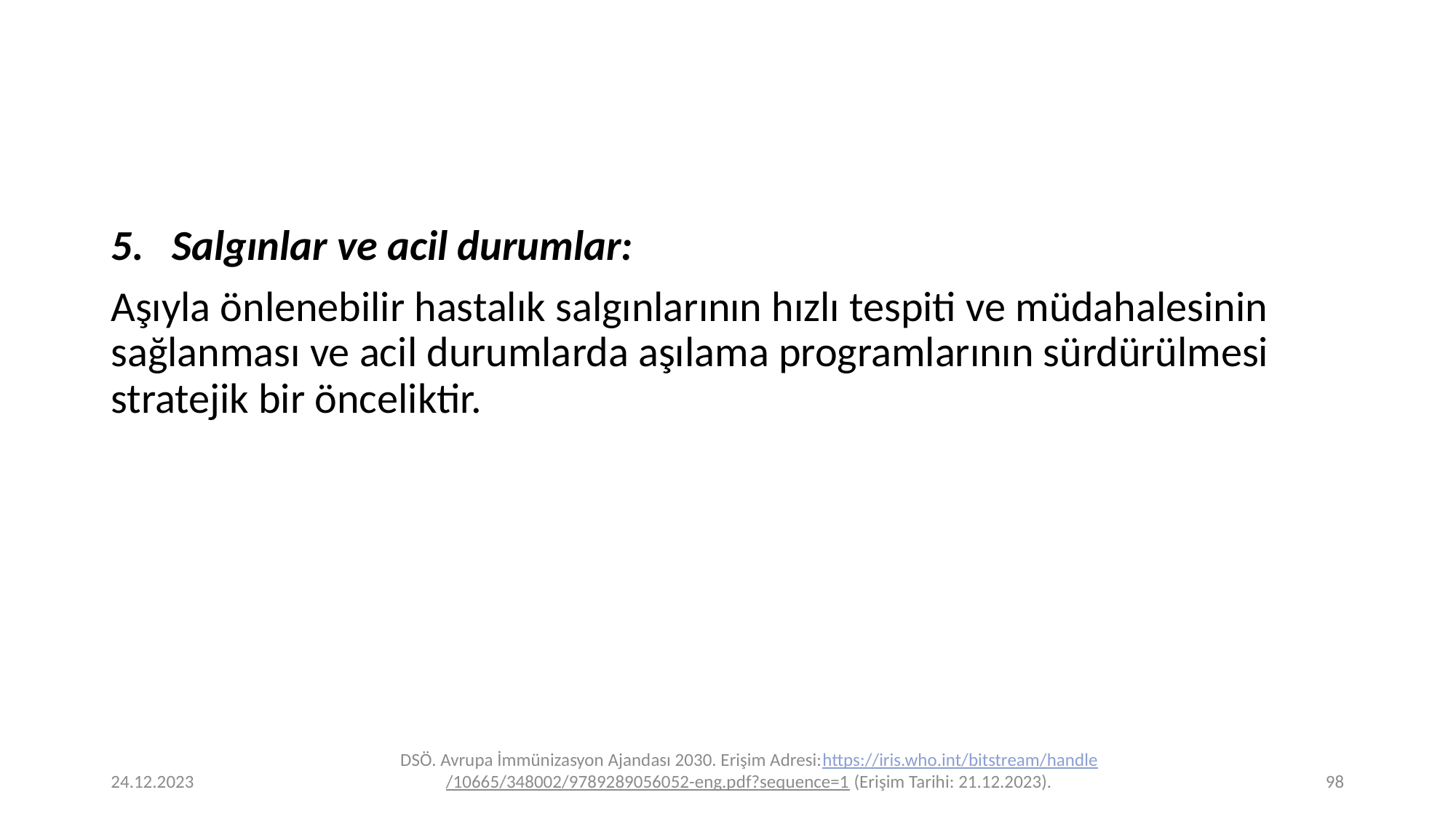

#
Salgınlar ve acil durumlar:
Aşıyla önlenebilir hastalık salgınlarının hızlı tespiti ve müdahalesinin sağlanması ve acil durumlarda aşılama programlarının sürdürülmesi stratejik bir önceliktir.
24.12.2023
DSÖ. Avrupa İmmünizasyon Ajandası 2030. Erişim Adresi:https://iris.who.int/bitstream/handle/10665/348002/9789289056052-eng.pdf?sequence=1 (Erişim Tarihi: 21.12.2023).

98